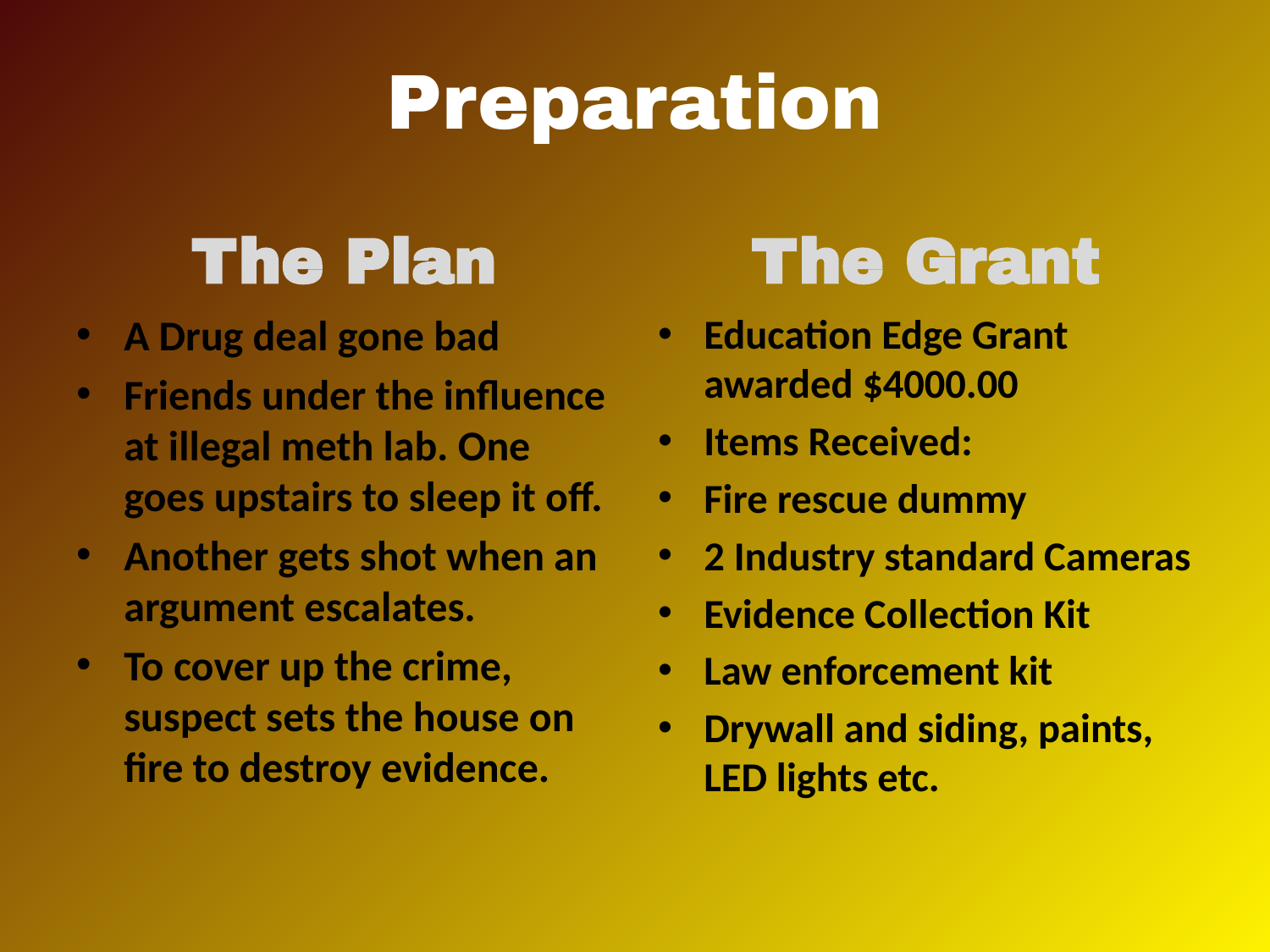

# Preparation
The Plan
The Grant
A Drug deal gone bad
Friends under the influence at illegal meth lab. One goes upstairs to sleep it off.
Another gets shot when an argument escalates.
To cover up the crime, suspect sets the house on fire to destroy evidence.
Education Edge Grant awarded $4000.00
Items Received:
Fire rescue dummy
2 Industry standard Cameras
Evidence Collection Kit
Law enforcement kit
Drywall and siding, paints, LED lights etc.